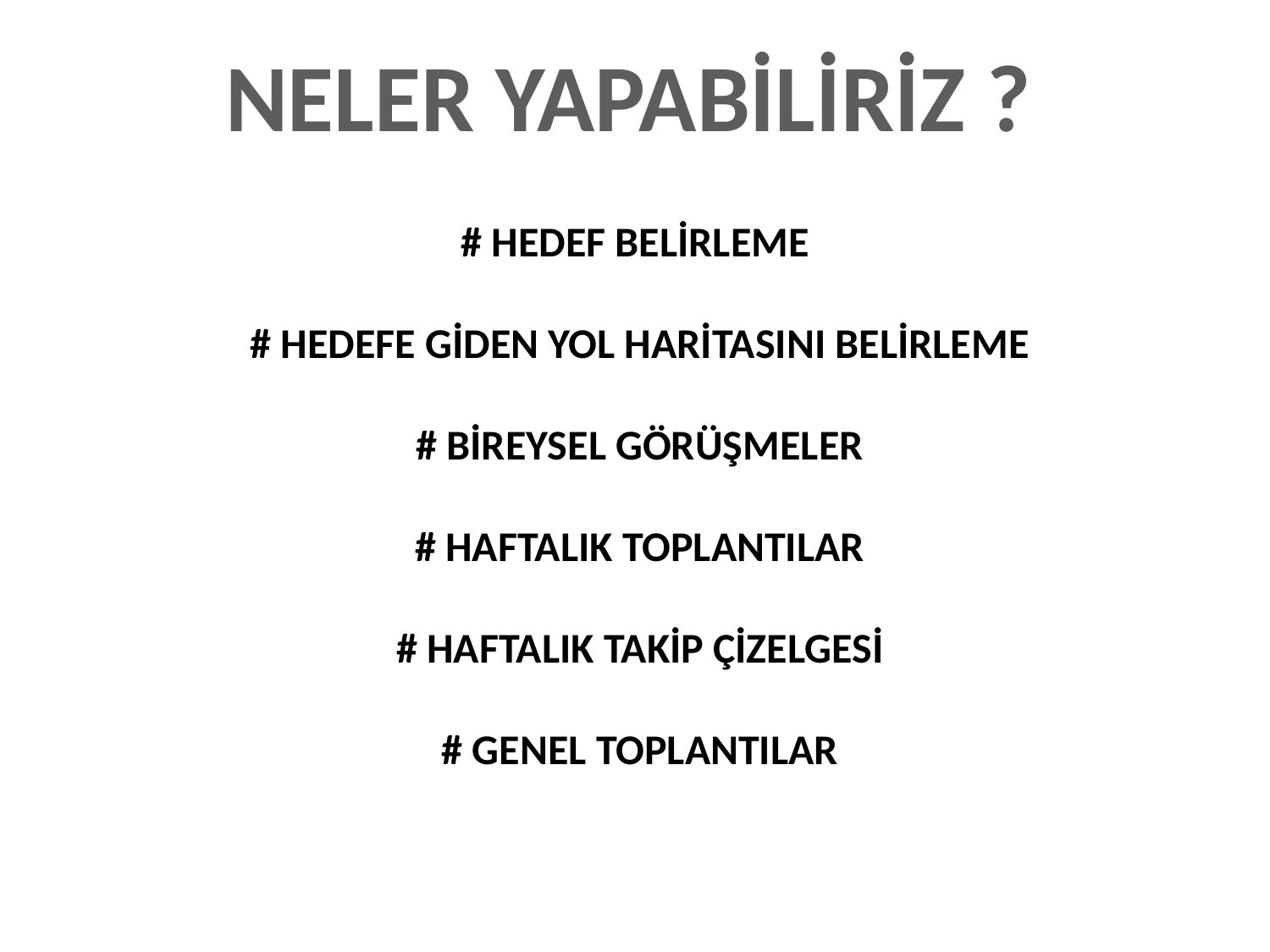

NELER YAPABİLİRİZ ?
# HEDEF BELİRLEME

# HEDEFE GİDEN YOL HARİTASINI BELİRLEME

# BİREYSEL GÖRÜŞMELER

# HAFTALIK TOPLANTILAR

# HAFTALIK TAKİP ÇİZELGESİ

# GENEL TOPLANTILAR